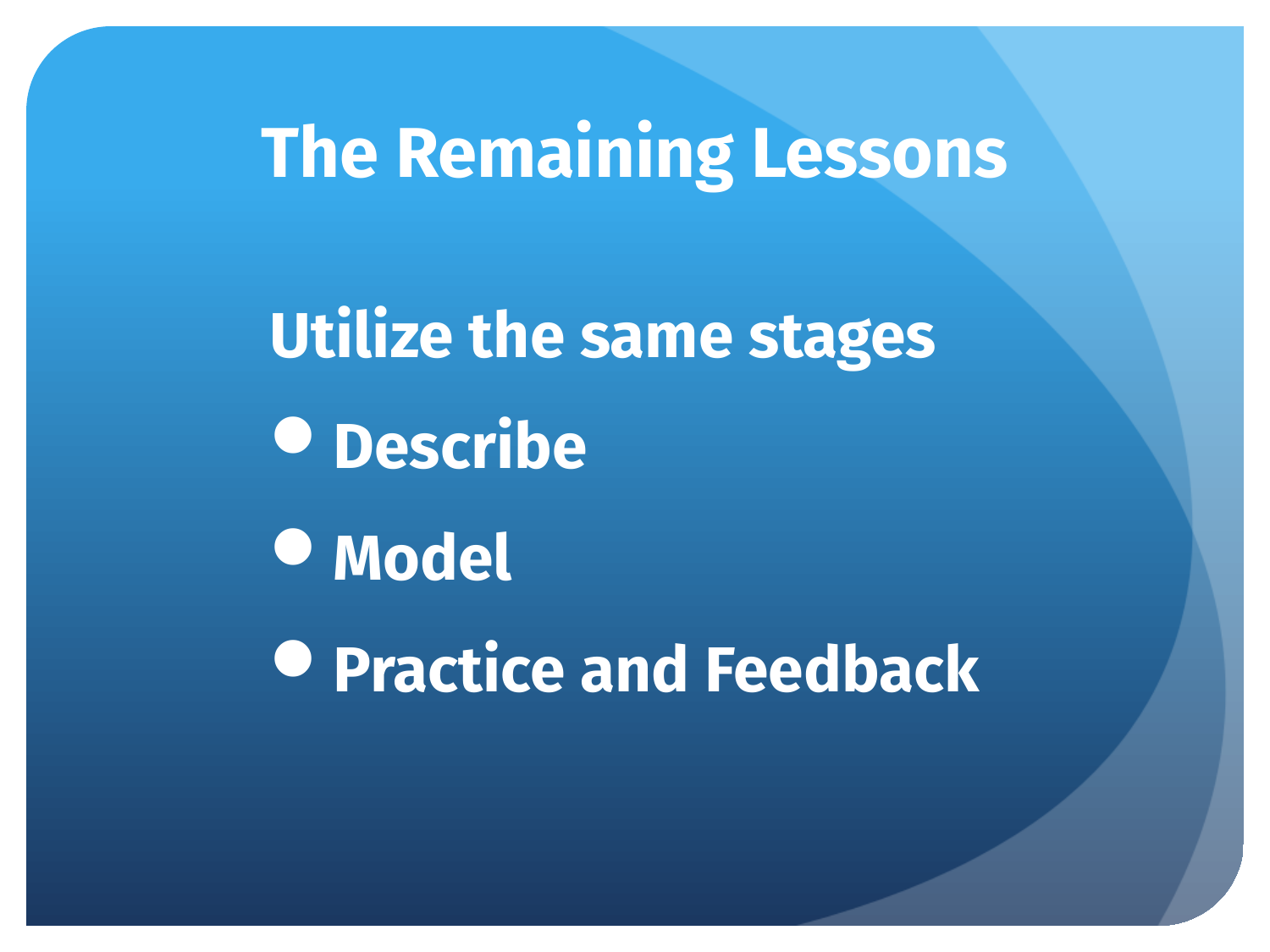

# The Remaining Lessons
Utilize the same stages
Describe
Model
Practice and Feedback